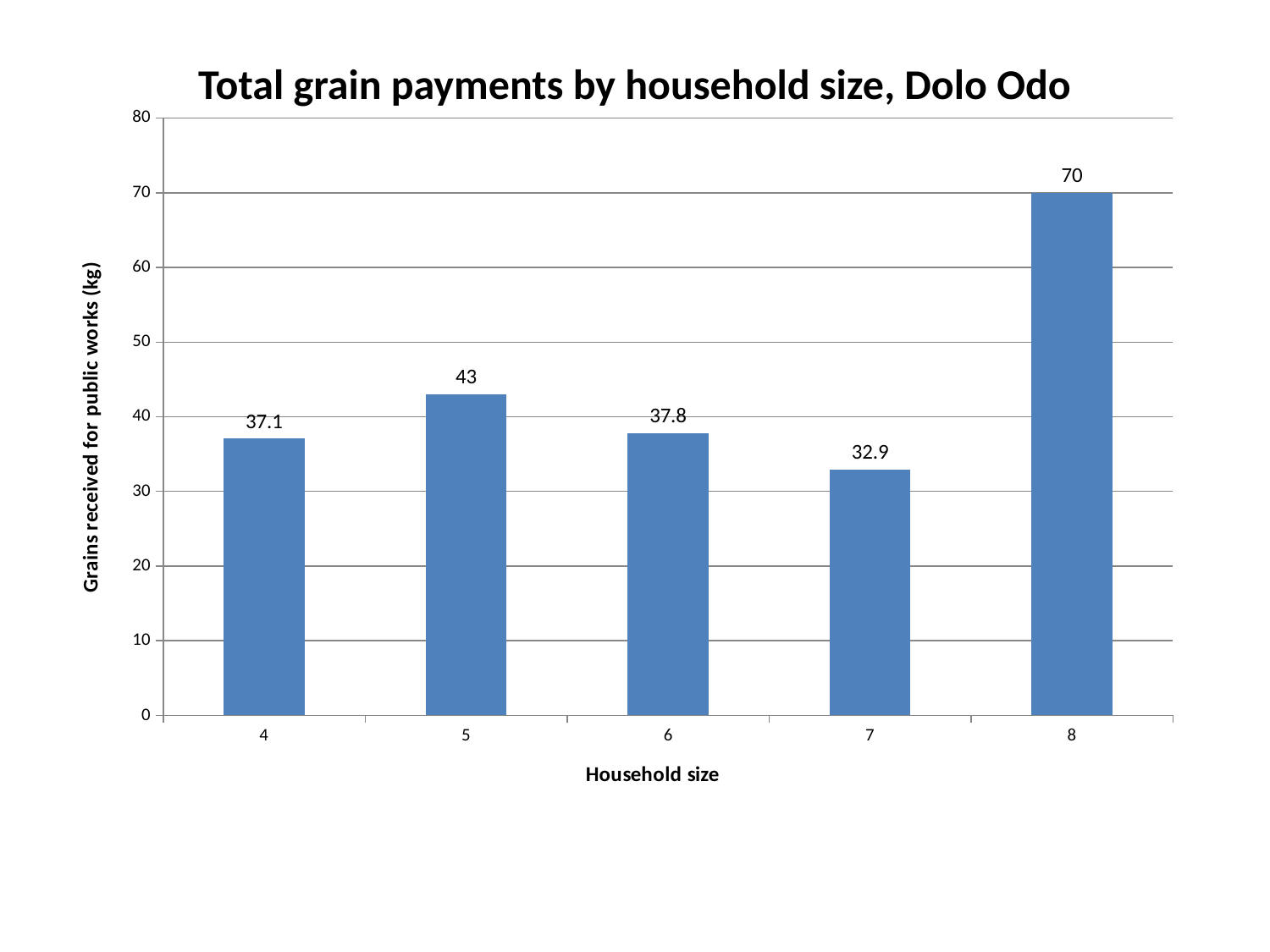

# Total grain payments by household size, Dolo Odo

### Chart

| Category |  |
|---|---|
| 4 | 37.1 |
| 5 | 43.0 |
| 6 | 37.800000000000004 |
| 7 | 32.9 |
| 8 | 70.0 |